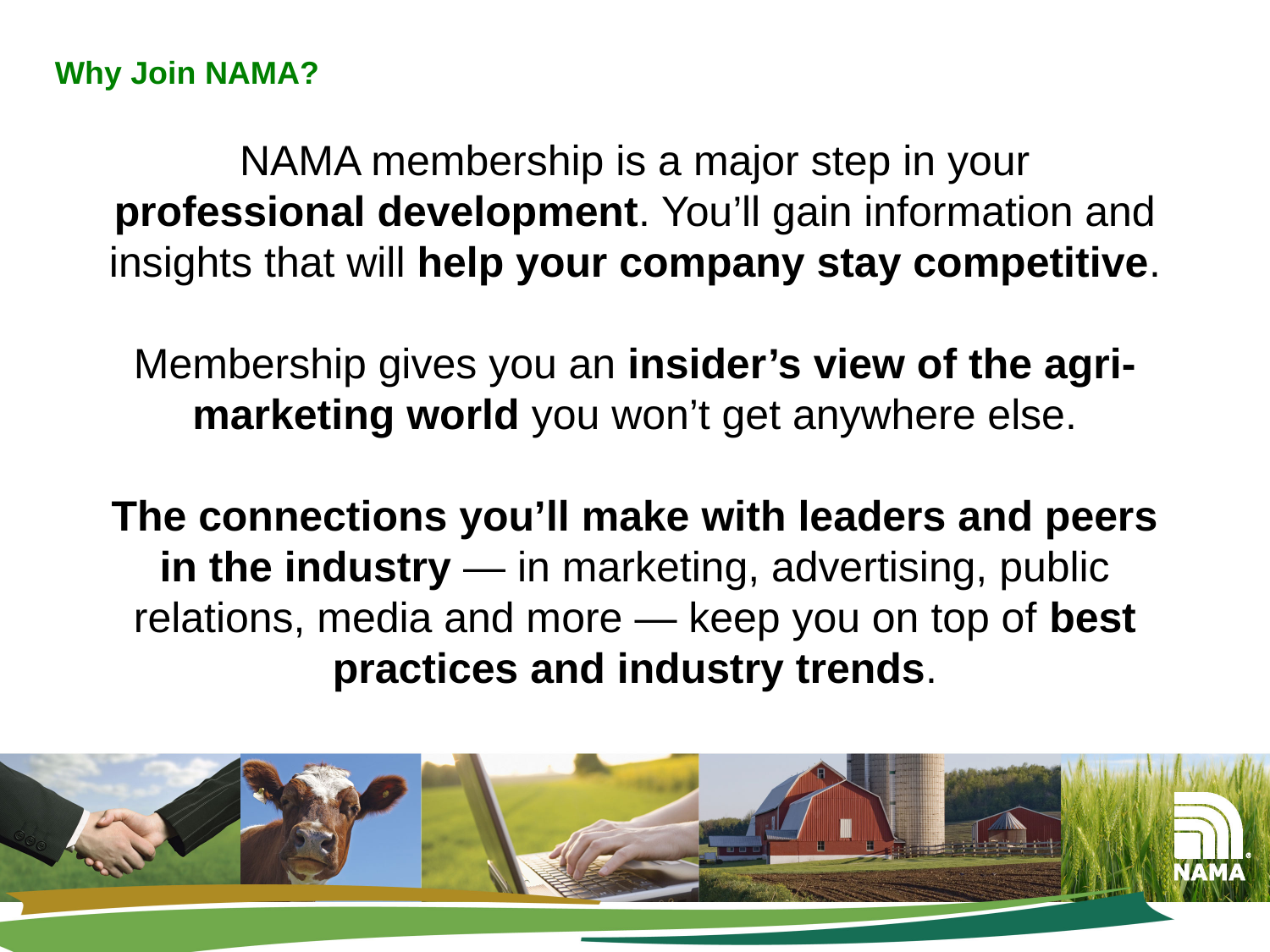

Why Join NAMA?
# NAMA membership is a major step in your professional development. You’ll gain information and insights that will help your company stay competitive.   Membership gives you an insider’s view of the agri-marketing world you won’t get anywhere else.   The connections you’ll make with leaders and peers in the industry — in marketing, advertising, public relations, media and more — keep you on top of best practices and industry trends.